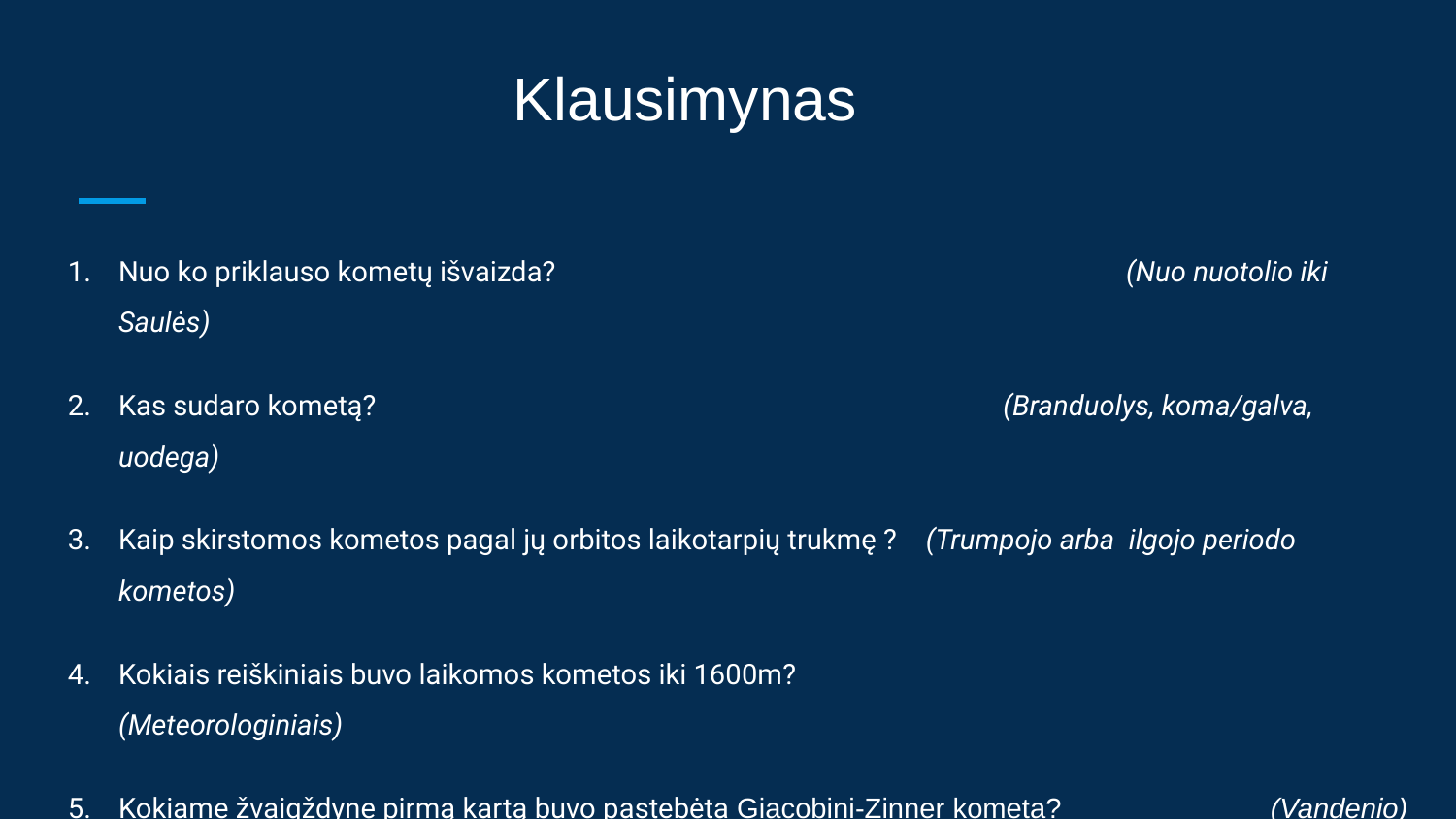

# Klausimynas
Nuo ko priklauso kometų išvaizda?                                                                                 (Nuo nuotolio iki Saulės)
Kas sudaro kometą?                                                                                         (Branduolys, koma/galva, uodega)
Kaip skirstomos kometos pagal jų orbitos laikotarpių trukmę ?    (Trumpojo arba  ilgojo periodo kometos)
Kokiais reiškiniais buvo laikomos kometos iki 1600m?                                                         (Meteorologiniais)
Kokiame žvaigždyne pirmą kartą buvo pastebėta Giacobini-Zinner kometa?                          (Vandenio)
Koks kiekis smulkiųjų dalelių buvo aptiktas Halley kometoje?                                           (Apie 10-19 kg)
Kas atrado Halle-Boop kometą?                                                                                     (A.Hale ir T.Bopp iš JAV)
Koks yra Machholz kometos orbitos periodas?                                                                                  (12500 m)
Koks Černio kometos branduolio skersmuo?                                                                                       (~ 50 km)
Kada ir kur atrasta Grynus kometa?                                                                          (2001-08-24 netoli Žemės)